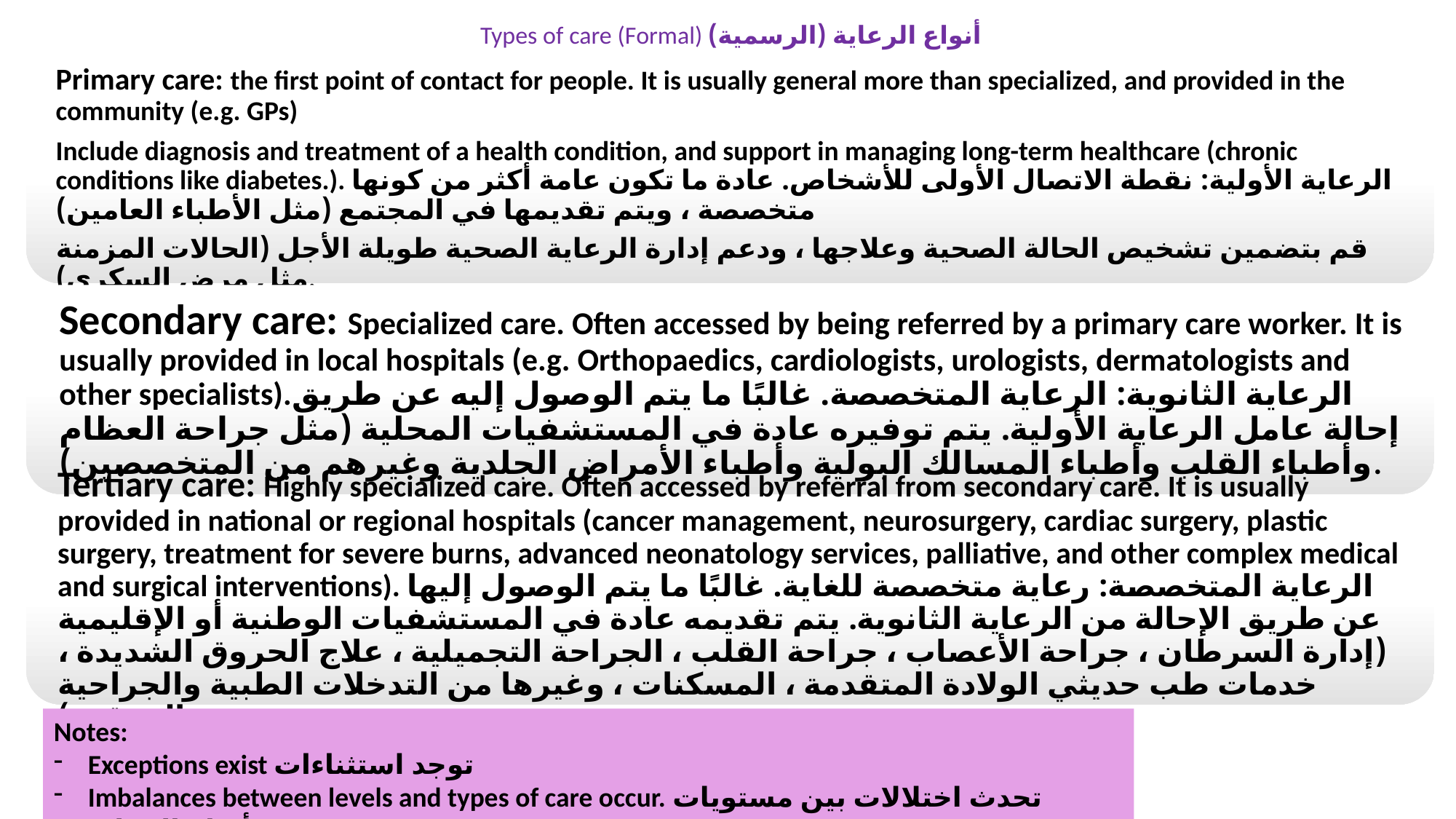

# Types of care (Formal) أنواع الرعاية (الرسمية)
Primary care: the first point of contact for people. It is usually general more than specialized, and provided in the community (e.g. GPs)
Include diagnosis and treatment of a health condition, and support in managing long-term healthcare (chronic conditions like diabetes.). الرعاية الأولية: نقطة الاتصال الأولى للأشخاص. عادة ما تكون عامة أكثر من كونها متخصصة ، ويتم تقديمها في المجتمع (مثل الأطباء العامين)
قم بتضمين تشخيص الحالة الصحية وعلاجها ، ودعم إدارة الرعاية الصحية طويلة الأجل (الحالات المزمنة مثل مرض السكري).
Secondary care: Specialized care. Often accessed by being referred by a primary care worker. It is usually provided in local hospitals (e.g. Orthopaedics, cardiologists, urologists, dermatologists and other specialists).الرعاية الثانوية: الرعاية المتخصصة. غالبًا ما يتم الوصول إليه عن طريق إحالة عامل الرعاية الأولية. يتم توفيره عادة في المستشفيات المحلية (مثل جراحة العظام وأطباء القلب وأطباء المسالك البولية وأطباء الأمراض الجلدية وغيرهم من المتخصصين).
Tertiary care: Highly specialized care. Often accessed by referral from secondary care. It is usually provided in national or regional hospitals (cancer management, neurosurgery, cardiac surgery, plastic surgery, treatment for severe burns, advanced neonatology services, palliative, and other complex medical and surgical interventions). الرعاية المتخصصة: رعاية متخصصة للغاية. غالبًا ما يتم الوصول إليها عن طريق الإحالة من الرعاية الثانوية. يتم تقديمه عادة في المستشفيات الوطنية أو الإقليمية (إدارة السرطان ، جراحة الأعصاب ، جراحة القلب ، الجراحة التجميلية ، علاج الحروق الشديدة ، خدمات طب حديثي الولادة المتقدمة ، المسكنات ، وغيرها من التدخلات الطبية والجراحية المعقدة).
Notes:
Exceptions exist توجد استثناءات
Imbalances between levels and types of care occur. تحدث اختلالات بين مستويات وأنواع الرعاية.